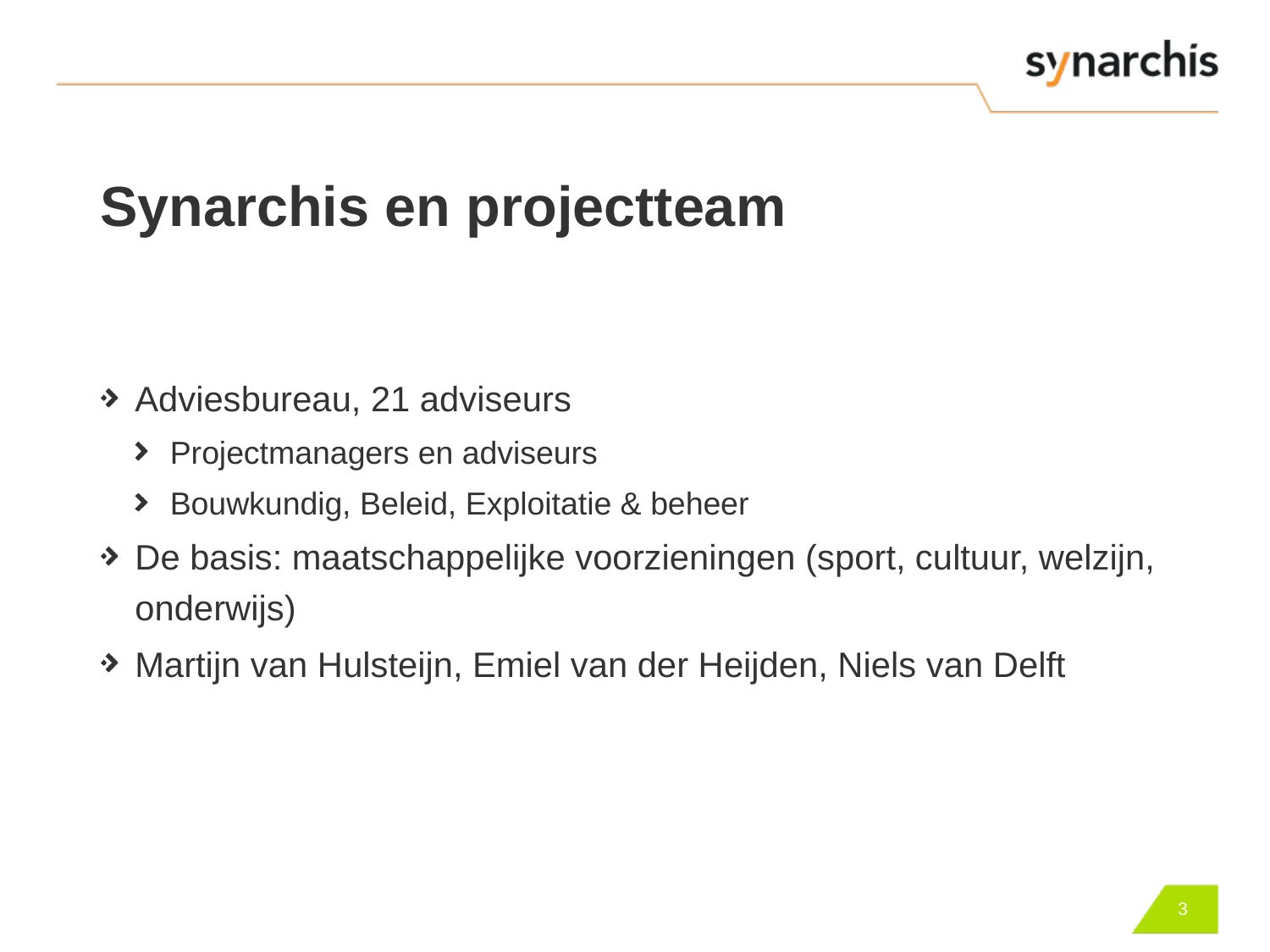

# Synarchis en projectteam
Adviesbureau, 21 adviseurs
Projectmanagers en adviseurs
Bouwkundig, Beleid, Exploitatie & beheer
De basis: maatschappelijke voorzieningen (sport, cultuur, welzijn, onderwijs)
Martijn van Hulsteijn, Emiel van der Heijden, Niels van Delft